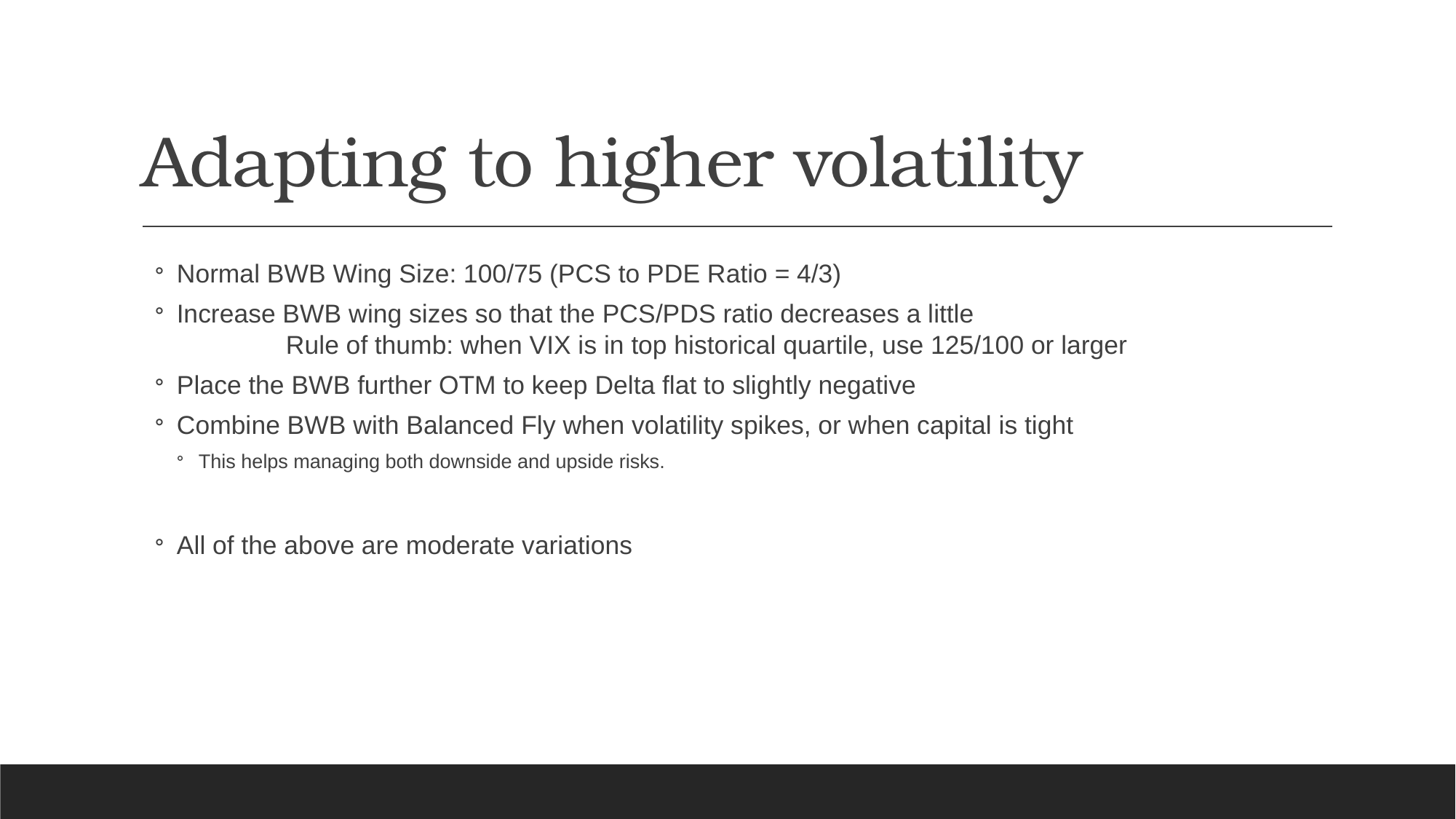

# Adapting to higher volatility
Normal BWB Wing Size: 100/75 (PCS to PDE Ratio = 4/3)
Increase BWB wing sizes so that the PCS/PDS ratio decreases a little
	Rule of thumb: when VIX is in top historical quartile, use 125/100 or larger
Place the BWB further OTM to keep Delta flat to slightly negative
Combine BWB with Balanced Fly when volatility spikes, or when capital is tight
This helps managing both downside and upside risks.

All of the above are moderate variations